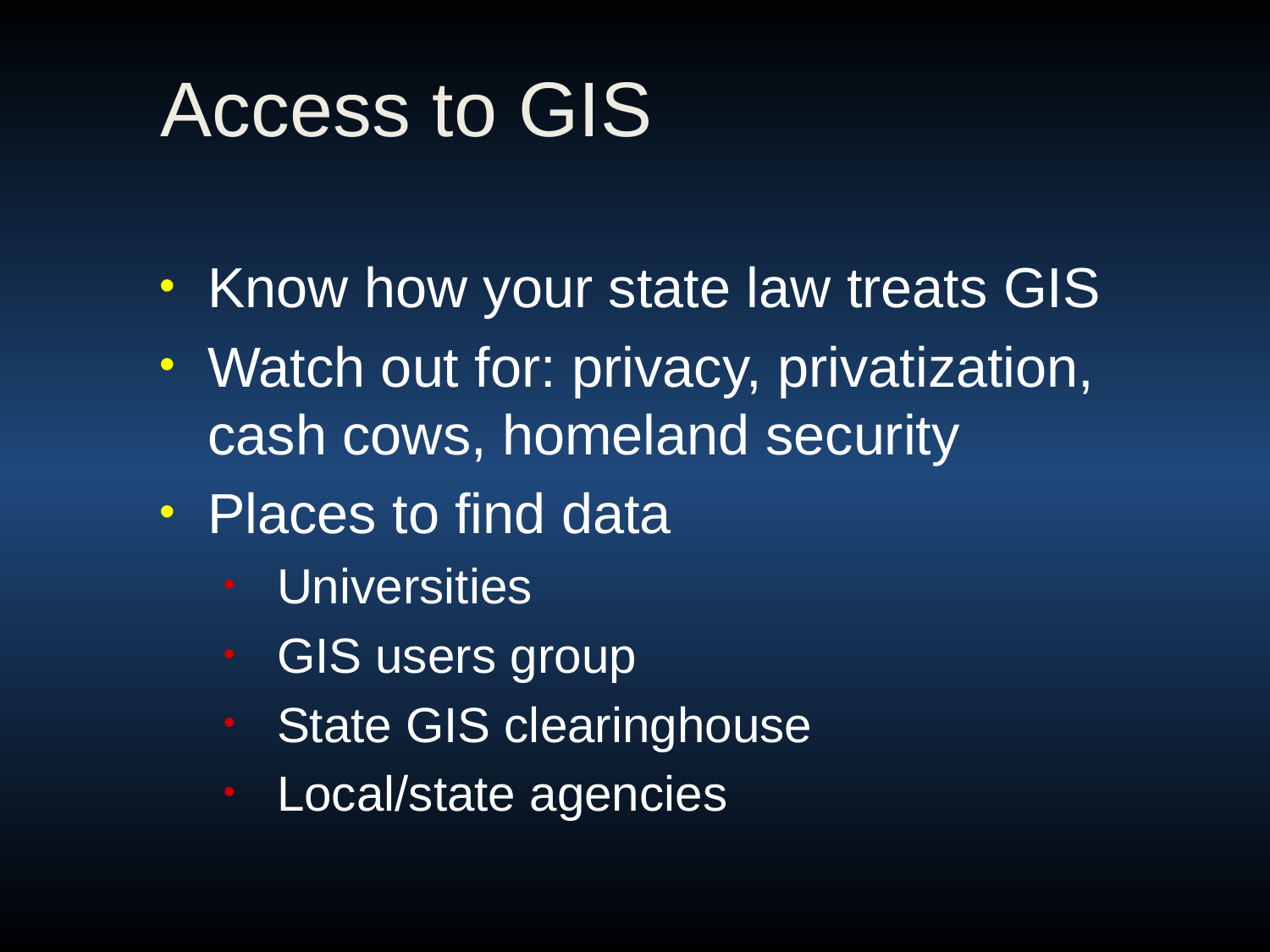

Access to GIS
Know how your state law treats GIS
Watch out for: privacy, privatization, cash cows, homeland security
Places to find data
 Universities
 GIS users group
 State GIS clearinghouse
 Local/state agencies